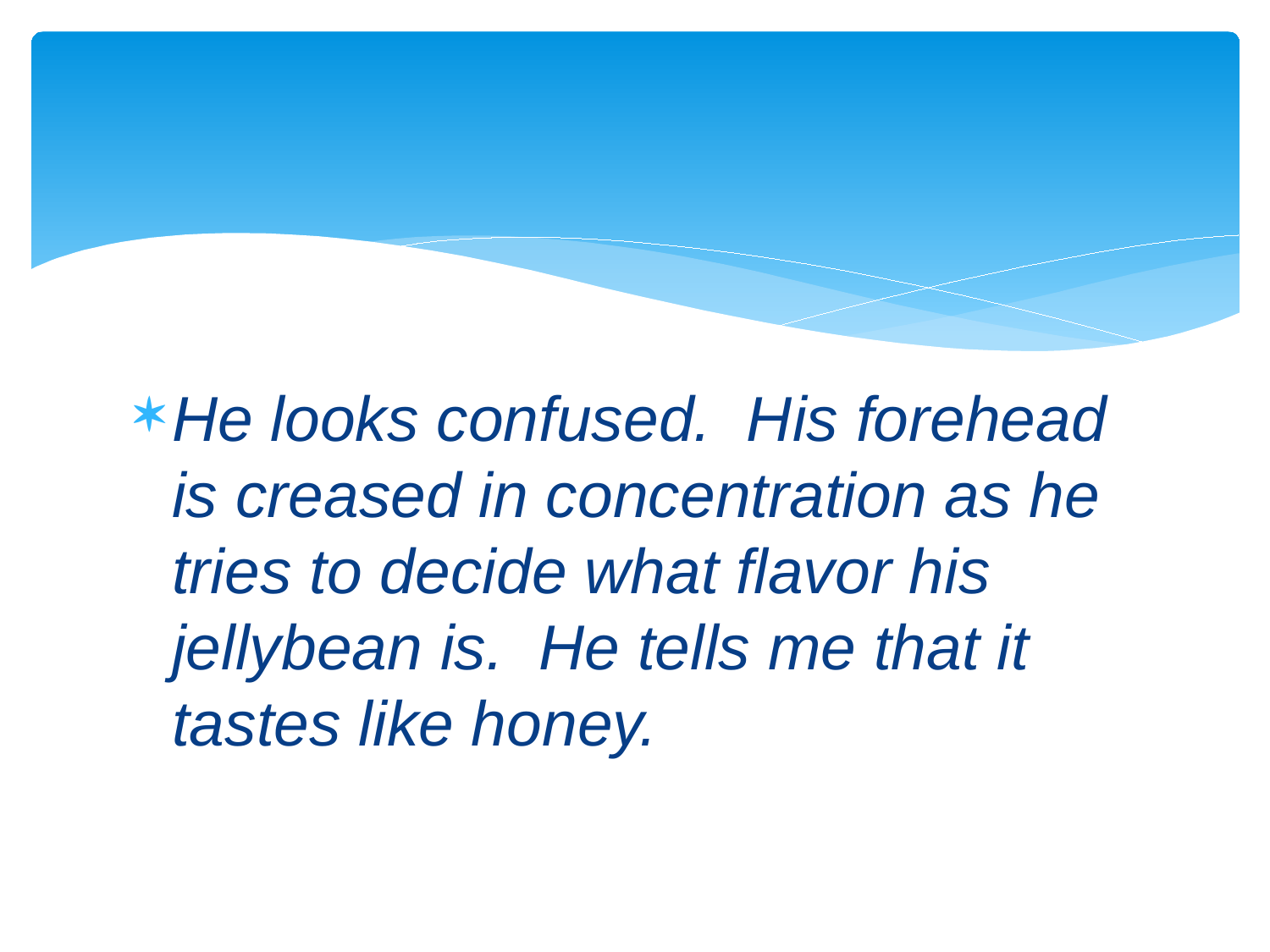

#
He looks confused.  His forehead is creased in concentration as he tries to decide what flavor his jellybean is.  He tells me that it tastes like honey.